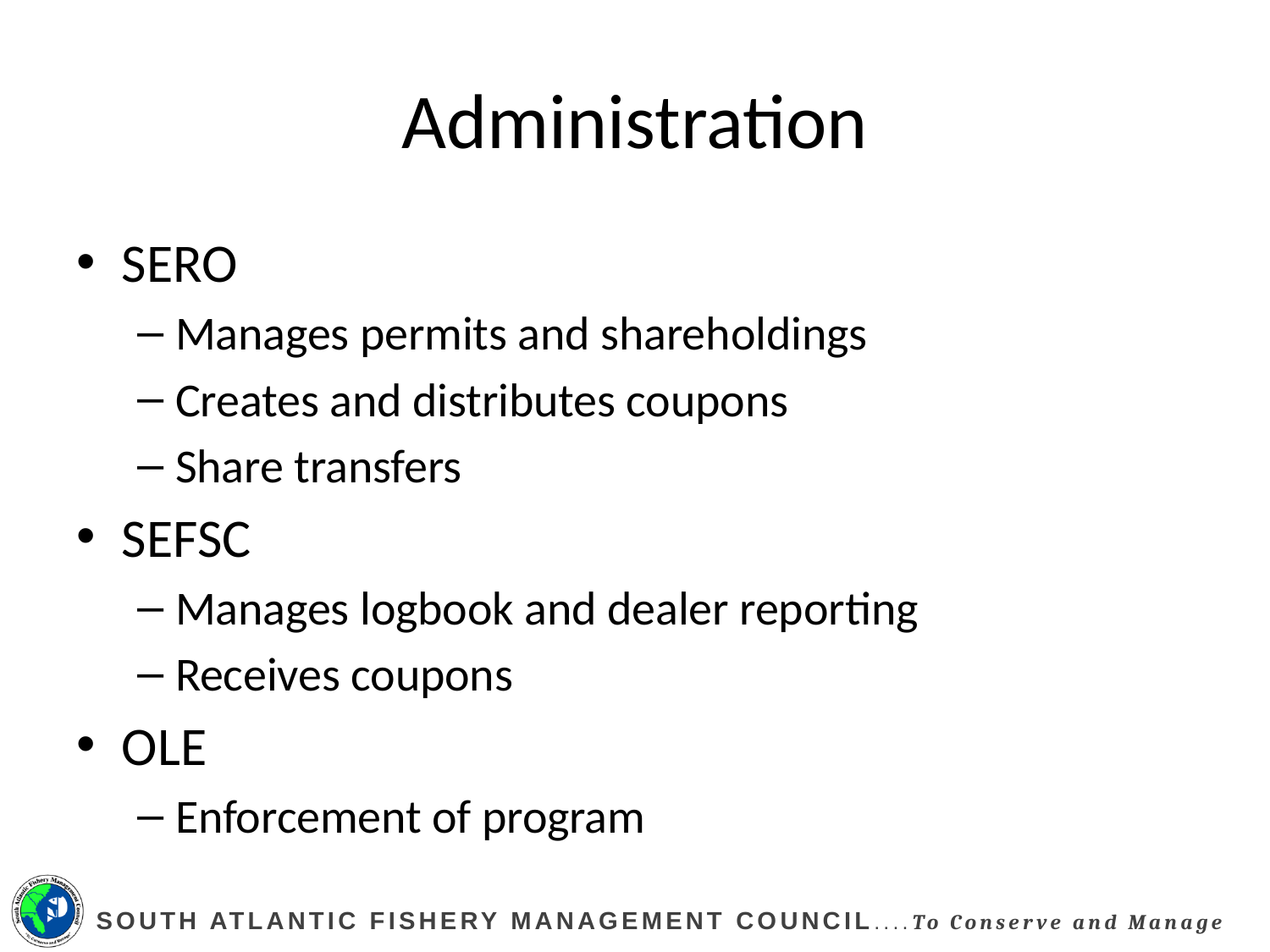

# Administration
SERO
Manages permits and shareholdings
Creates and distributes coupons
Share transfers
SEFSC
Manages logbook and dealer reporting
Receives coupons
OLE
Enforcement of program